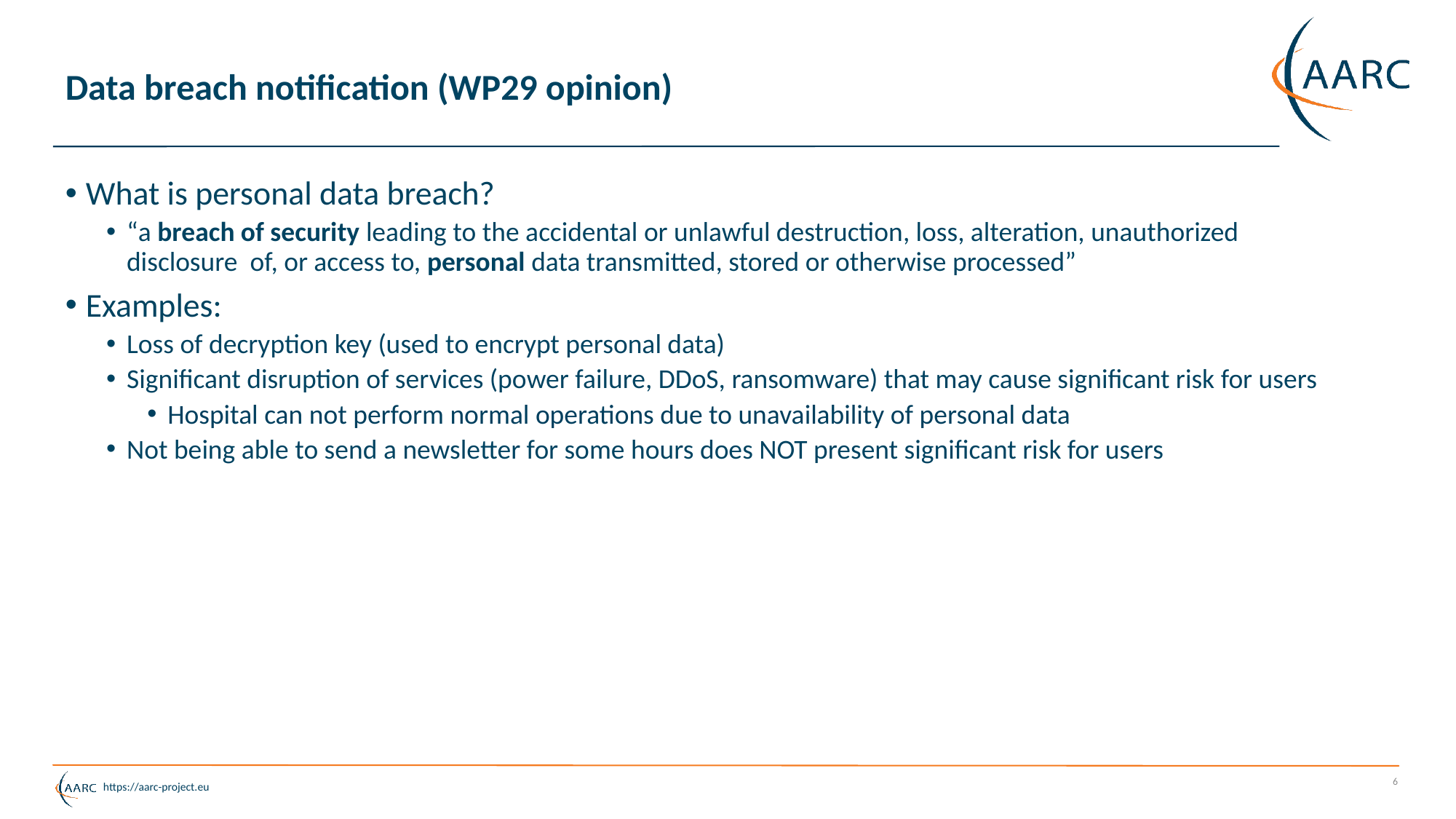

# Data breach notification (WP29 opinion)
What is personal data breach?
“a breach of security leading to the accidental or unlawful destruction, loss, alteration, unauthorized disclosure  of, or access to, personal data transmitted, stored or otherwise processed”
Examples:
Loss of decryption key (used to encrypt personal data)
Significant disruption of services (power failure, DDoS, ransomware) that may cause significant risk for users
Hospital can not perform normal operations due to unavailability of personal data
Not being able to send a newsletter for some hours does NOT present significant risk for users
6